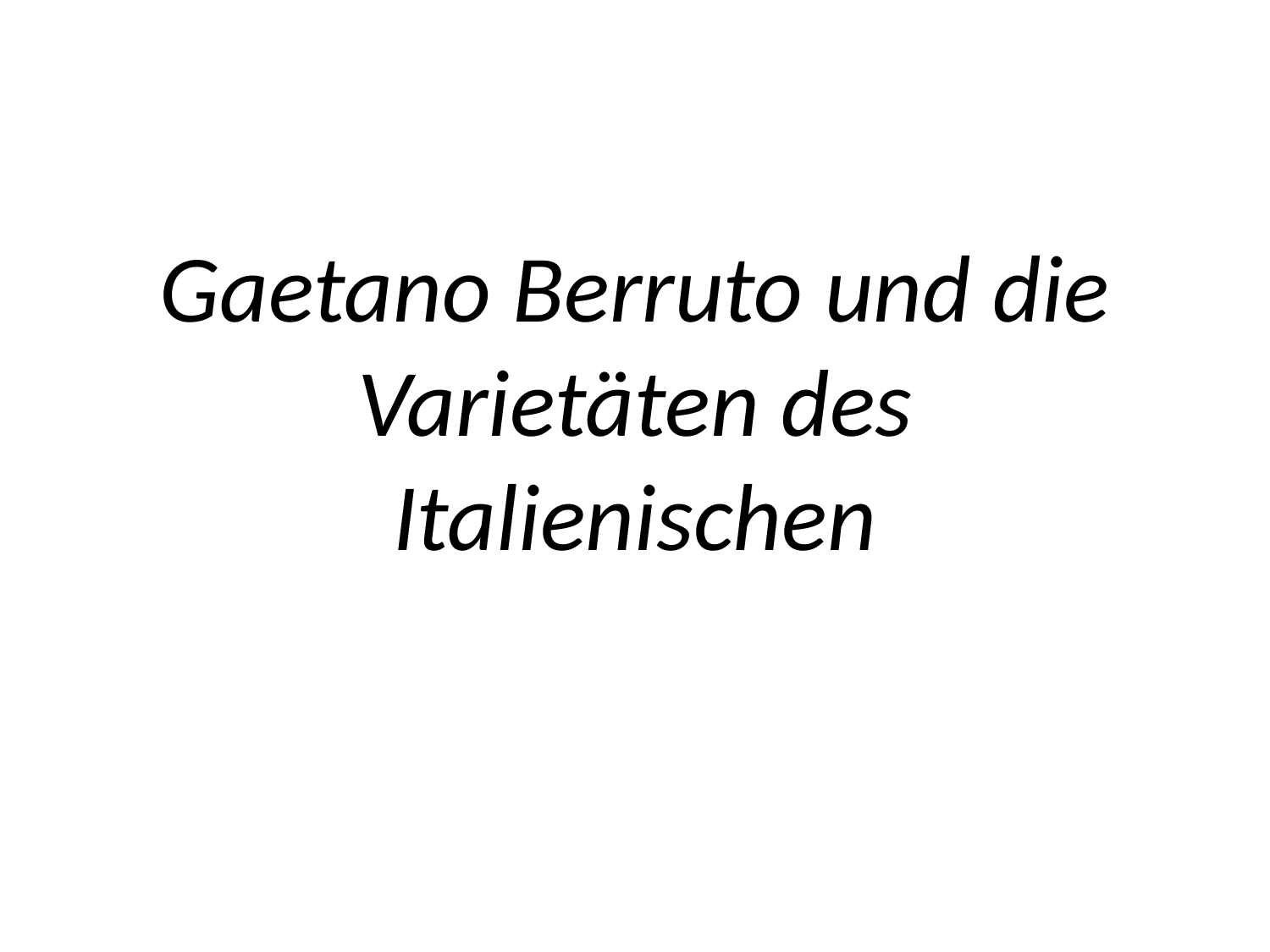

# Gaetano Berruto und die Varietäten des Italienischen